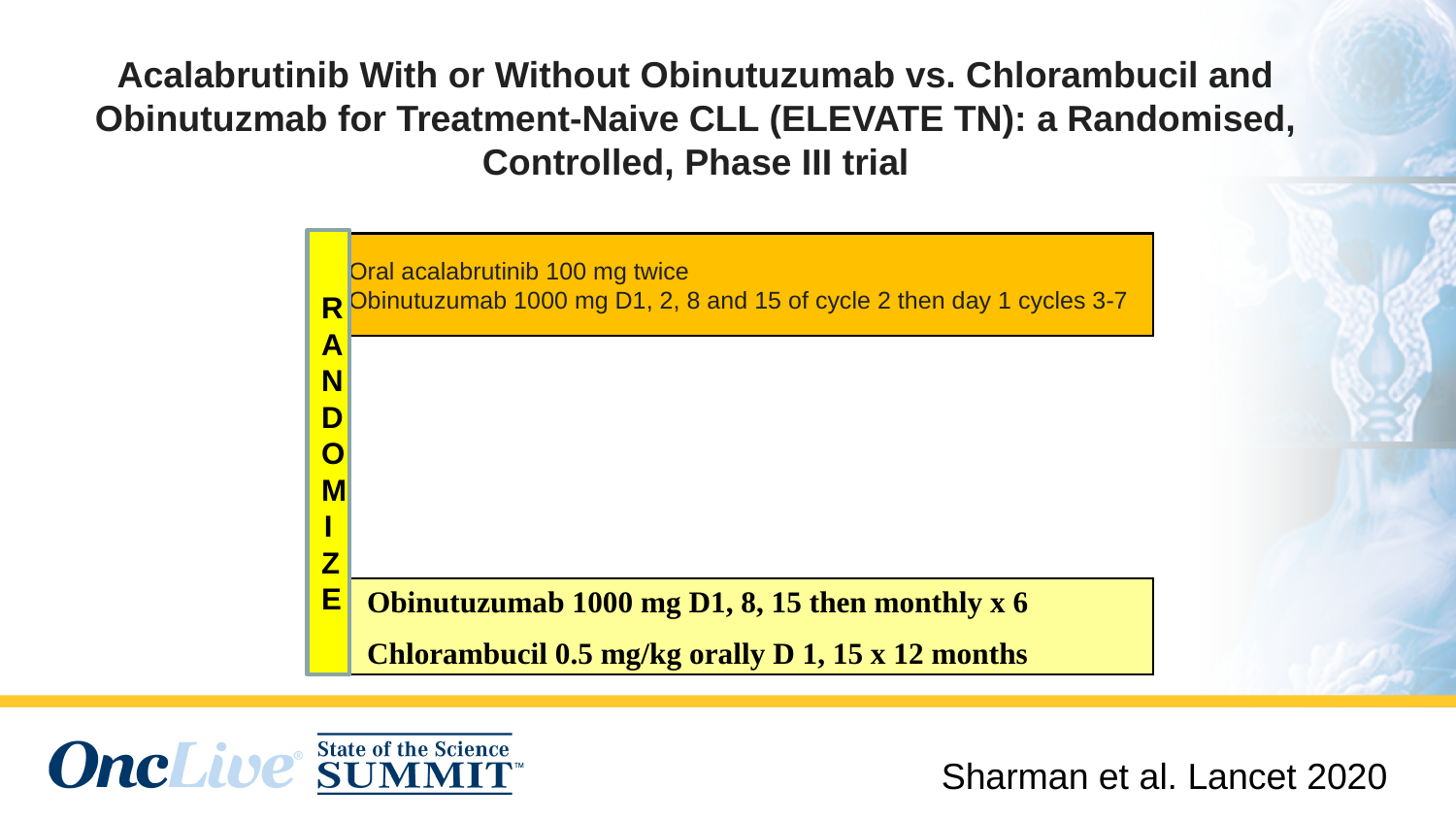

# Acalabrutinib With or Without Obinutuzumab vs. Chlorambucil and Obinutuzmab for Treatment-Naive CLL (ELEVATE TN): a Randomised, Controlled, Phase III trial
RANDOMIZE
Oral acalabrutinib 100 mg twice
Obinutuzumab 1000 mg D1, 2, 8 and 15 of cycle 2 then day 1 cycles 3-7
Obinutuzumab 1000 mg D1, 8, 15 then monthly x 6
Chlorambucil 0.5 mg/kg orally D 1, 15 x 12 months

Sharman et al. Lancet 2020